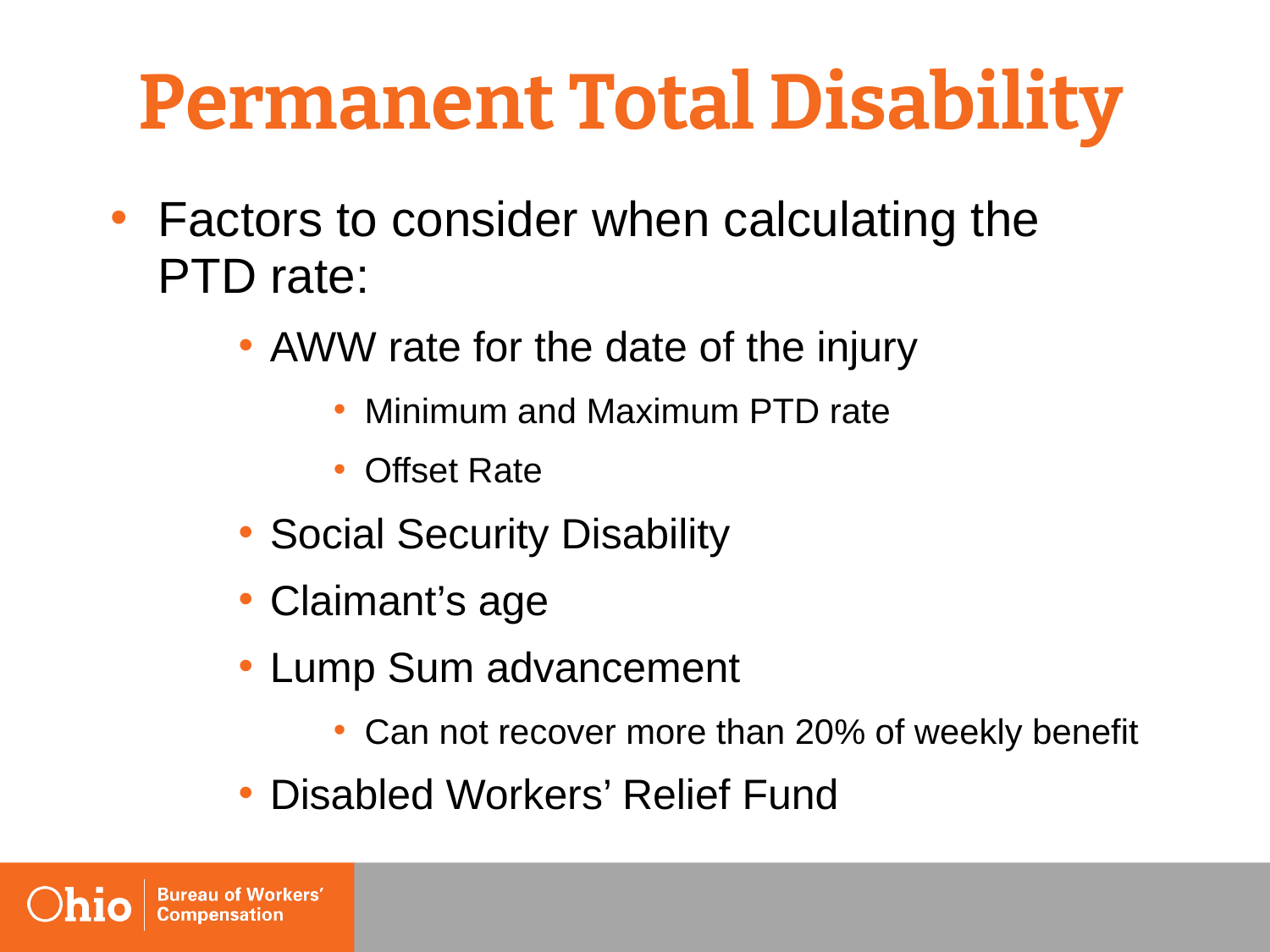

#
Permanent Total Disability
Factors to consider when calculating the PTD rate:
AWW rate for the date of the injury
Minimum and Maximum PTD rate
Offset Rate
Social Security Disability
Claimant’s age
Lump Sum advancement
Can not recover more than 20% of weekly benefit
Disabled Workers’ Relief Fund